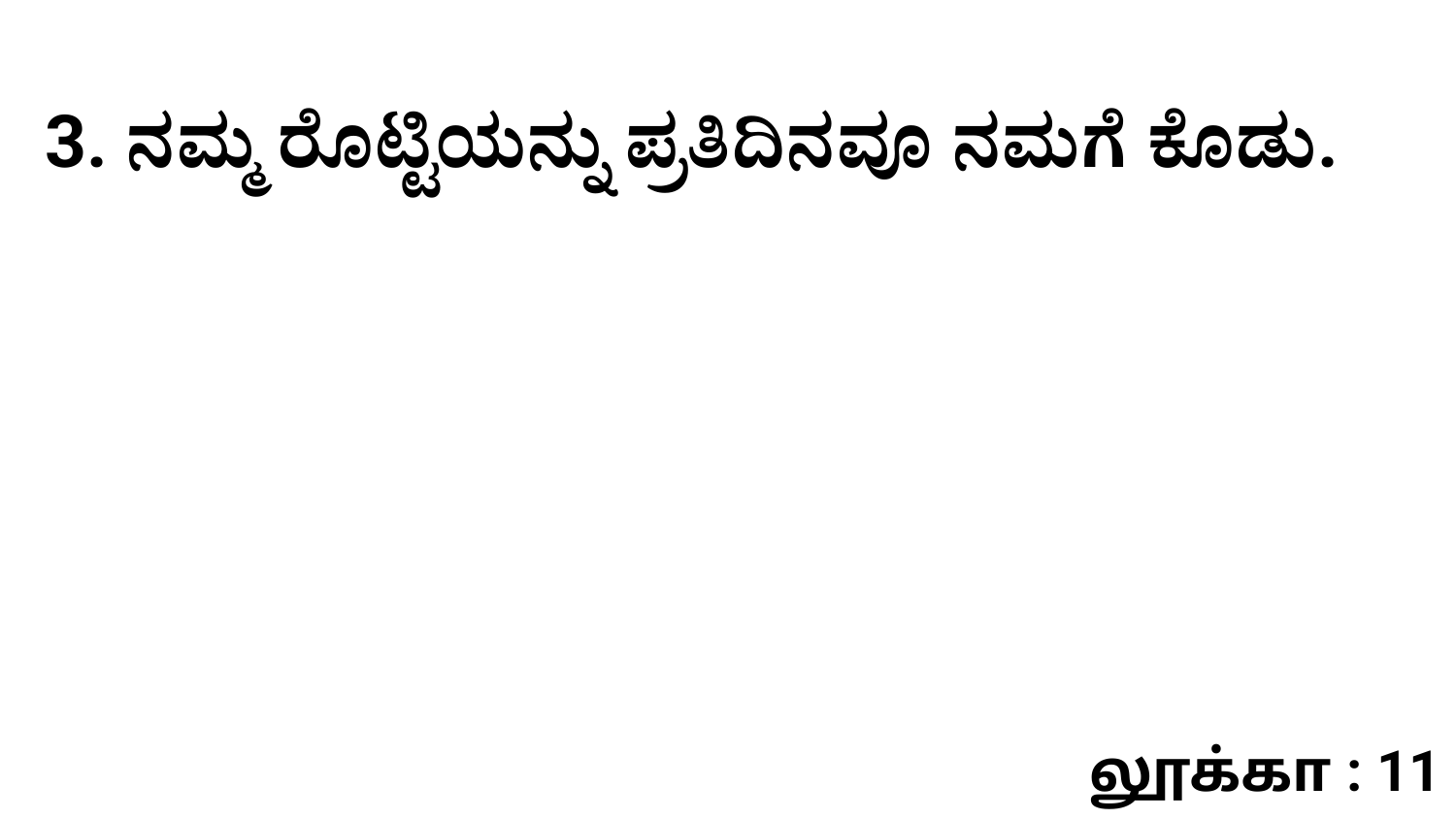

3. ನಮ್ಮ ರೊಟ್ಟಿಯನ್ನು ಪ್ರತಿದಿನವೂ ನಮಗೆ ಕೊಡು.
லூக்கா : 11